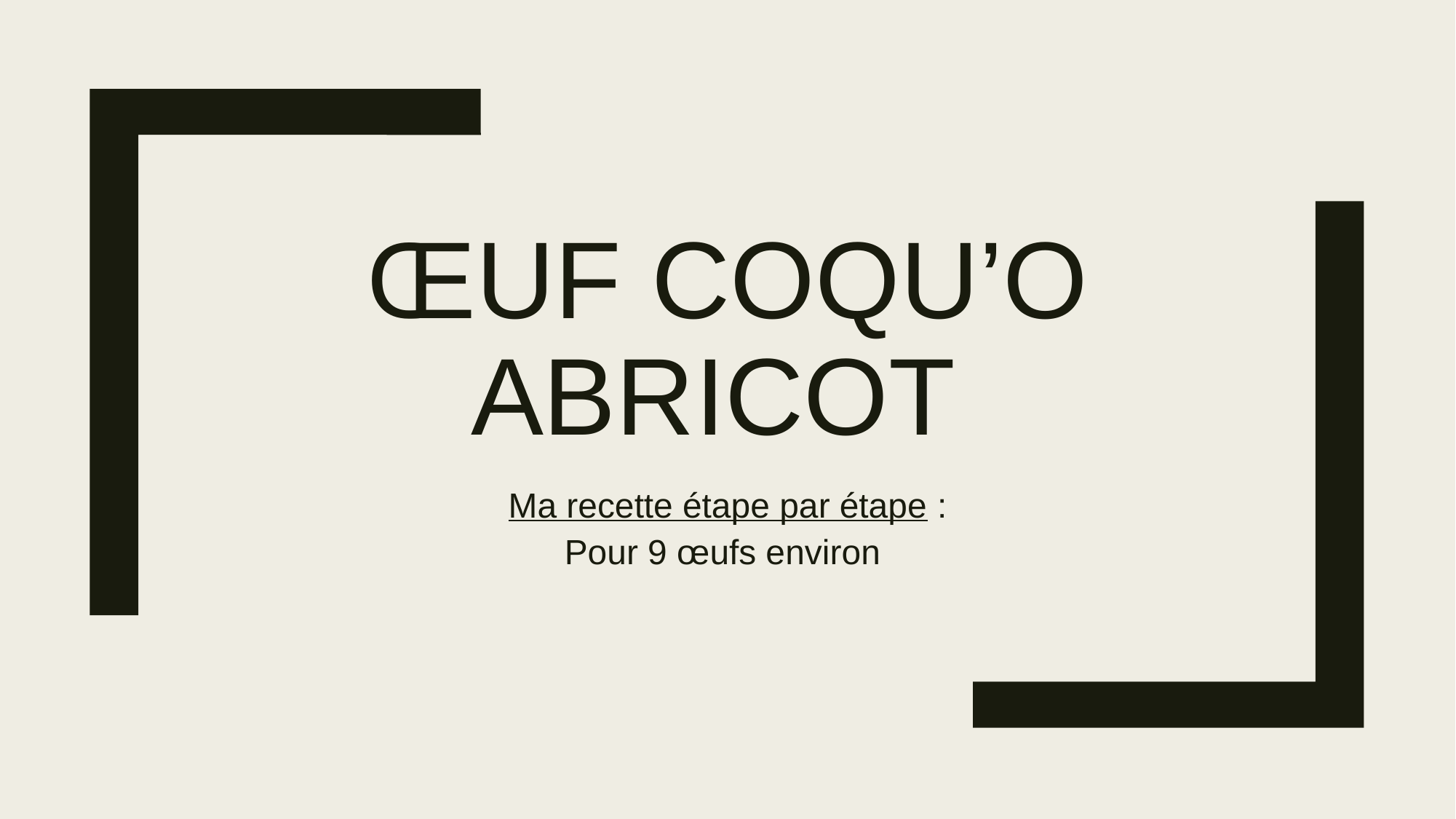

# Œuf coqu’o abricot
Ma recette étape par étape :
Pour 9 œufs environ